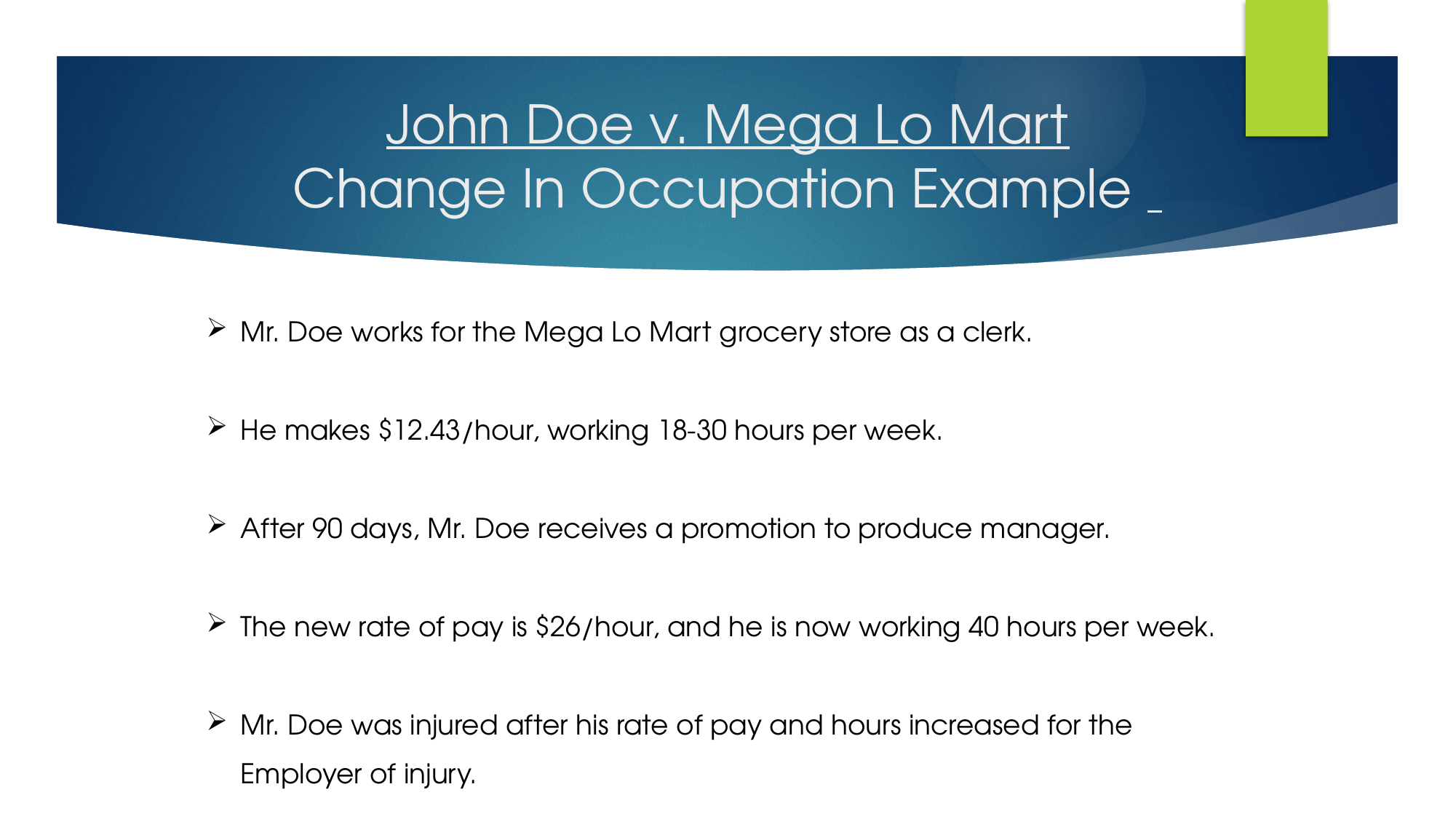

# John Doe v. Mega Lo Mart Change In Occupation Example
Mr. Doe works for the Mega Lo Mart grocery store as a clerk.

He makes $12.43/hour, working 18-30 hours per week.

After 90 days, Mr. Doe receives a promotion to produce manager.

The new rate of pay is $26/hour, and he is now working 40 hours per week.

Mr. Doe was injured after his rate of pay and hours increased for the Employer of injury.